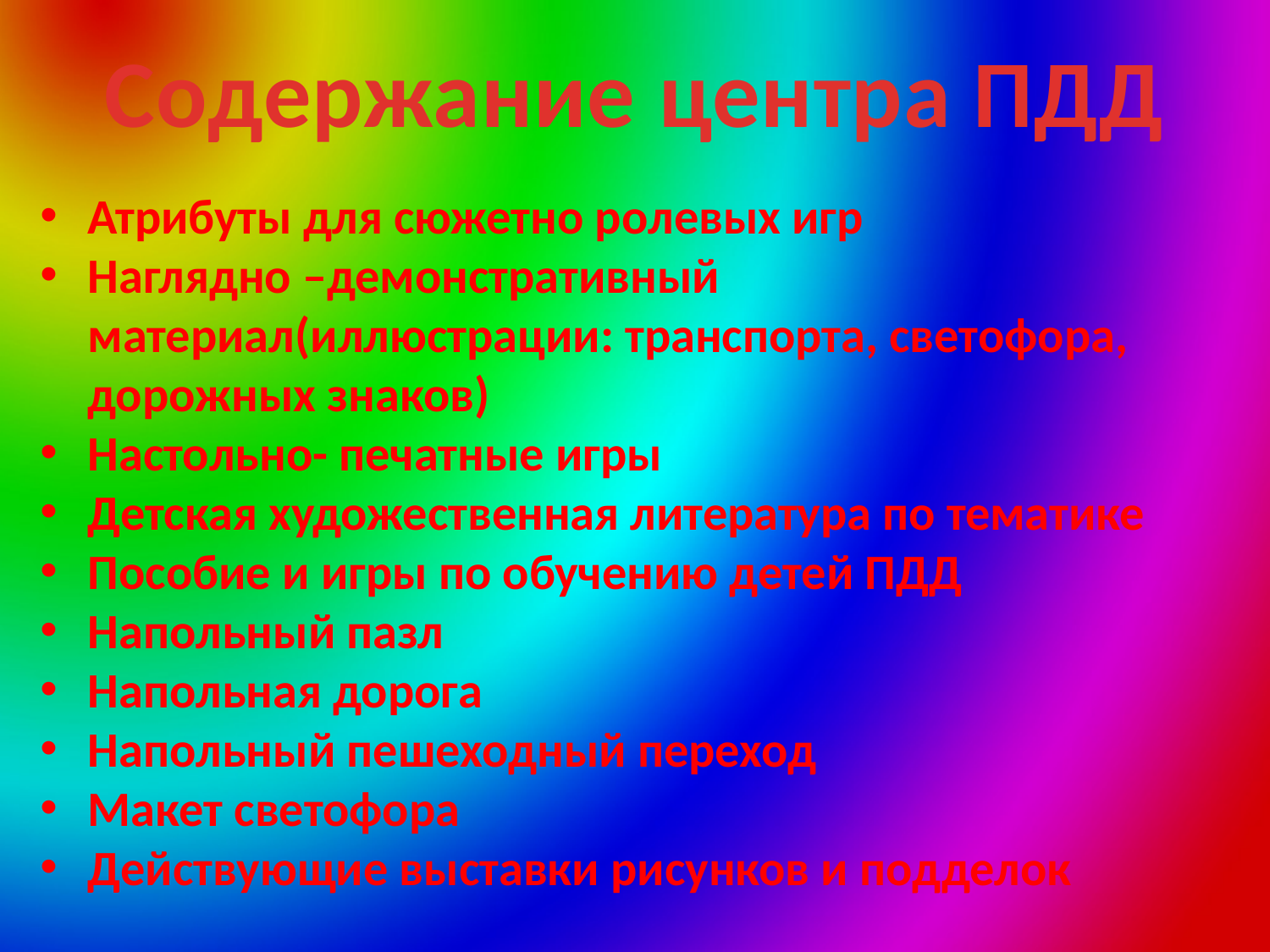

Содержание центра ПДД
Атрибуты для сюжетно ролевых игр
Наглядно –демонстративный материал(иллюстрации: транспорта, светофора, дорожных знаков)
Настольно- печатные игры
Детская художественная литература по тематике
Пособие и игры по обучению детей ПДД
Напольный пазл
Напольная дорога
Напольный пешеходный переход
Макет светофора
Действующие выставки рисунков и подделок